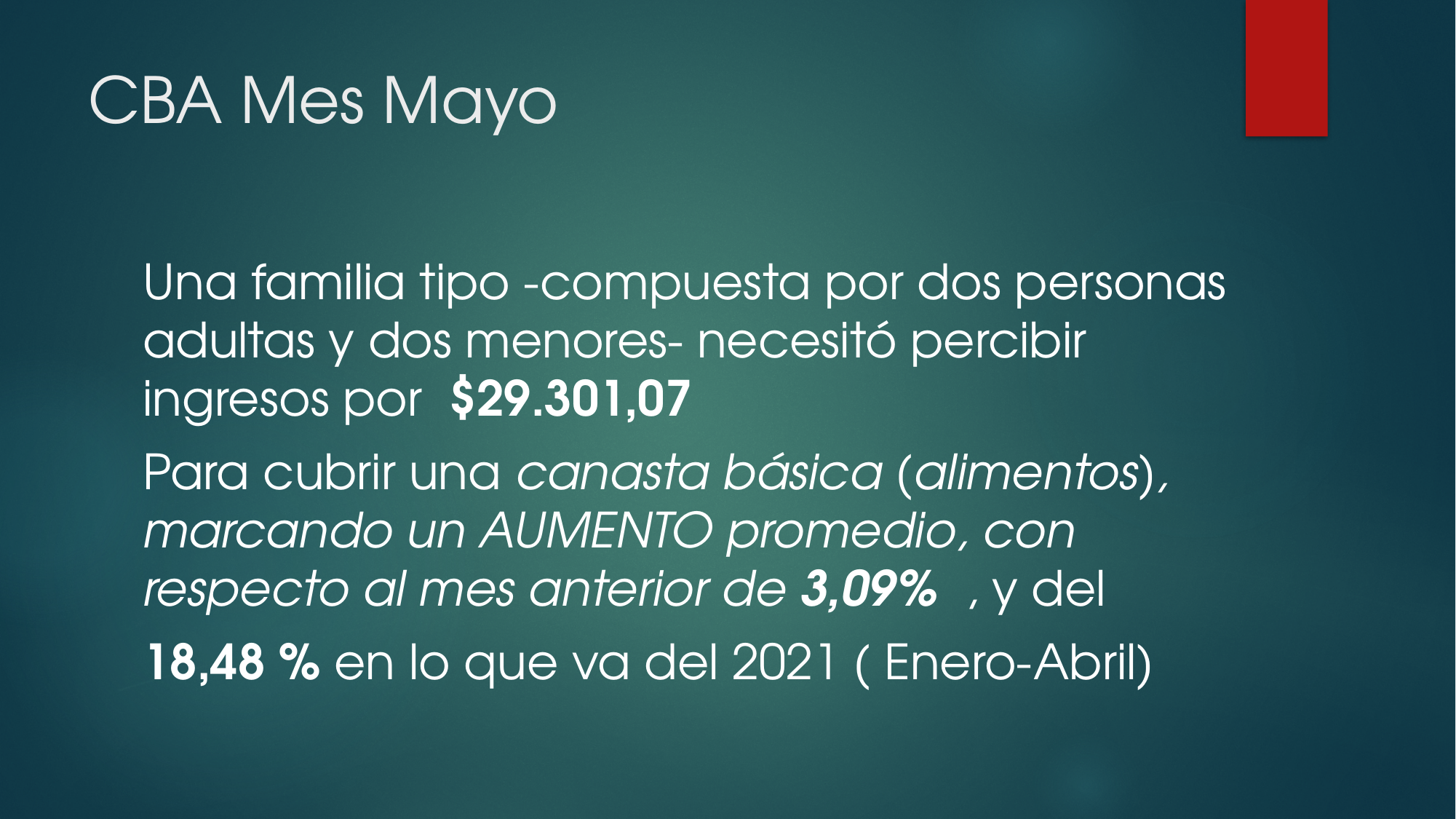

# CBA Mes Mayo
Una familia tipo -compuesta por dos personas adultas y dos menores- necesitó percibir ingresos por  $29.301,07
Para cubrir una canasta básica (alimentos), marcando un AUMENTO promedio, con respecto al mes anterior de 3,09%  , y del
18,48 % en lo que va del 2021 ( Enero-Abril)